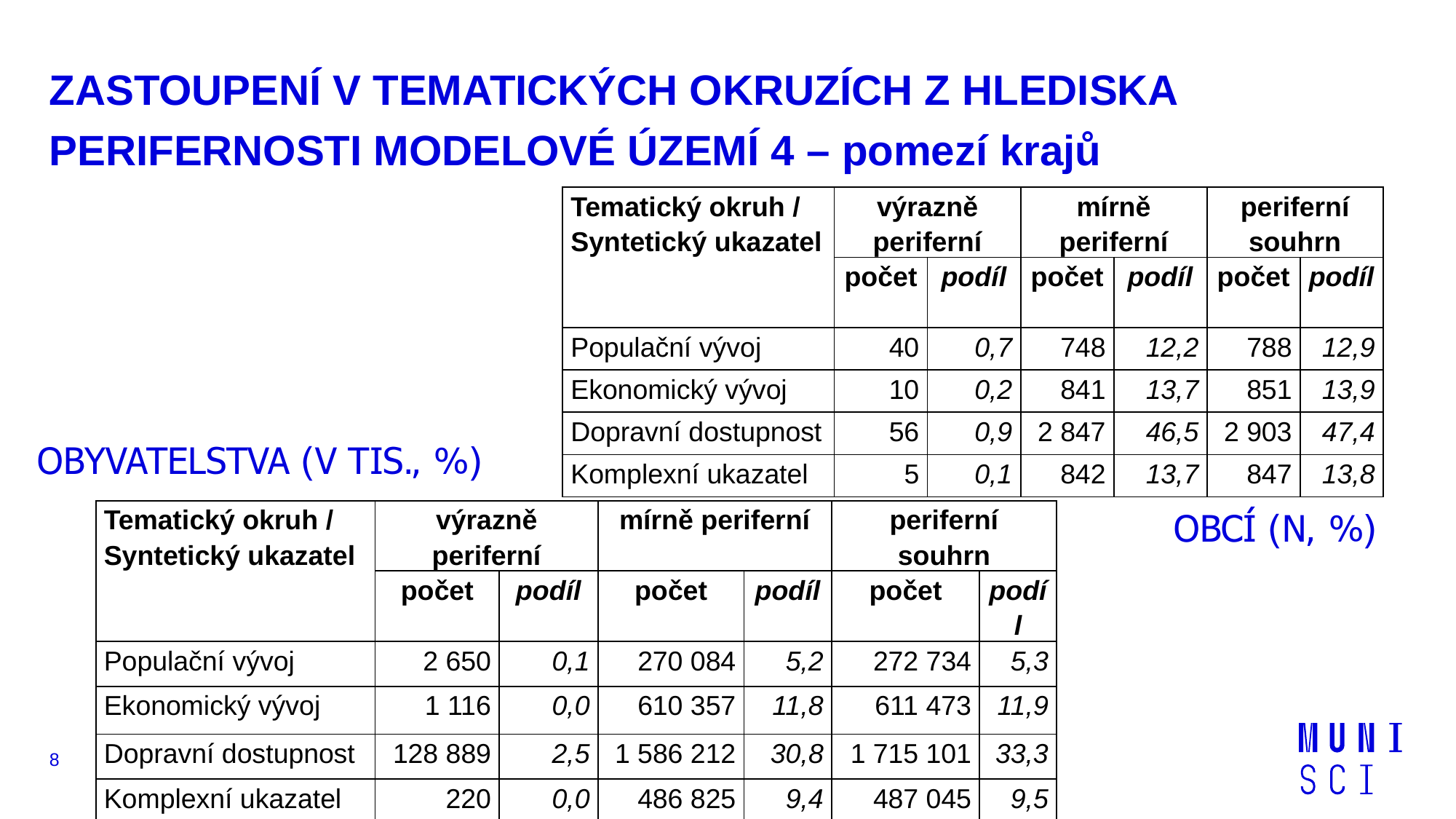

# ZASTOUPENÍ V TEMATICKÝCH OKRUZÍCH Z HLEDISKA PERIFERNOSTI MODELOVÉ ÚZEMÍ 4 – pomezí krajů
| Tematický okruh / Syntetický ukazatel | výrazně periferní |  | mírně periferní |  | periferní souhrn |  |
| --- | --- | --- | --- | --- | --- | --- |
|  | počet | podíl | počet | podíl | počet | podíl |
| Populační vývoj | 40 | 0,7 | 748 | 12,2 | 788 | 12,9 |
| Ekonomický vývoj | 10 | 0,2 | 841 | 13,7 | 851 | 13,9 |
| Dopravní dostupnost | 56 | 0,9 | 2 847 | 46,5 | 2 903 | 47,4 |
| Komplexní ukazatel | 5 | 0,1 | 842 | 13,7 | 847 | 13,8 |
OBYVATELSTVA (V TIS., %)
| Tematický okruh / Syntetický ukazatel | výrazně periferní |  | mírně periferní |  | periferní souhrn |  |
| --- | --- | --- | --- | --- | --- | --- |
|  | počet | podíl | počet | podíl | počet | podíl |
| Populační vývoj | 2 650 | 0,1 | 270 084 | 5,2 | 272 734 | 5,3 |
| Ekonomický vývoj | 1 116 | 0,0 | 610 357 | 11,8 | 611 473 | 11,9 |
| Dopravní dostupnost | 128 889 | 2,5 | 1 586 212 | 30,8 | 1 715 101 | 33,3 |
| Komplexní ukazatel | 220 | 0,0 | 486 825 | 9,4 | 487 045 | 9,5 |
OBCÍ (N, %)
8